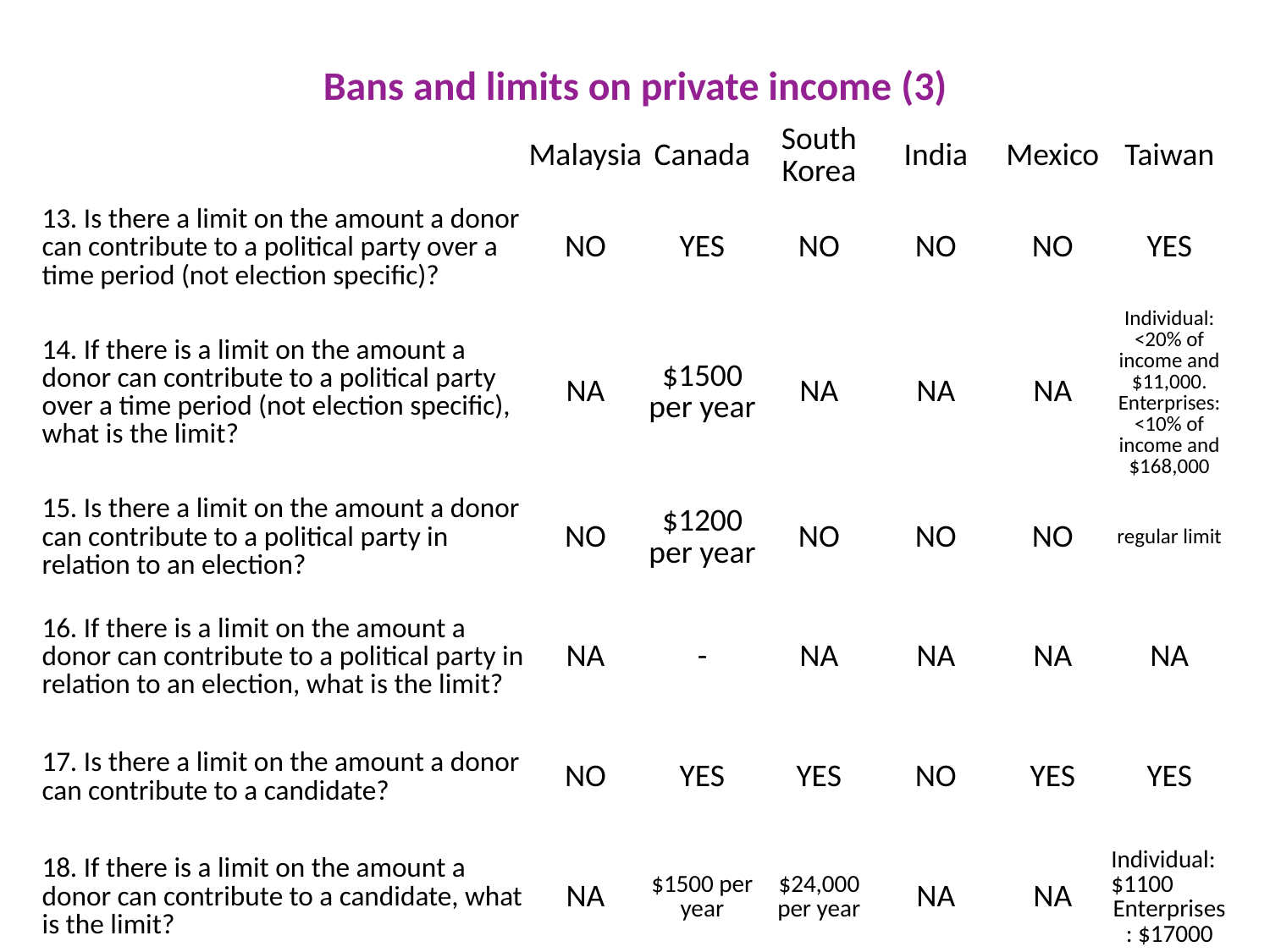

# Bans and limits on private income (3)
|  | Malaysia | Canada | South Korea | India | Mexico | Taiwan |
| --- | --- | --- | --- | --- | --- | --- |
| 13. Is there a limit on the amount a donor can contribute to a political party over a time period (not election specific)? | NO | YES | NO | NO | NO | YES |
| 14. If there is a limit on the amount a donor can contribute to a political party over a time period (not election specific), what is the limit? | NA | $1500 per year | NA | NA | NA | Individual: <20% of income and $11,000. Enterprises: <10% of income and $168,000 |
| 15. Is there a limit on the amount a donor can contribute to a political party in relation to an election? | NO | $1200 per year | NO | NO | NO | regular limit |
| 16. If there is a limit on the amount a donor can contribute to a political party in relation to an election, what is the limit? | NA | - | NA | NA | NA | NA |
| 17. Is there a limit on the amount a donor can contribute to a candidate? | NO | YES | YES | NO | YES | YES |
| 18. If there is a limit on the amount a donor can contribute to a candidate, what is the limit? | NA | $1500 per year | $24,000 per year | NA | NA | Individual: $1100 Enterprises: $17000 |